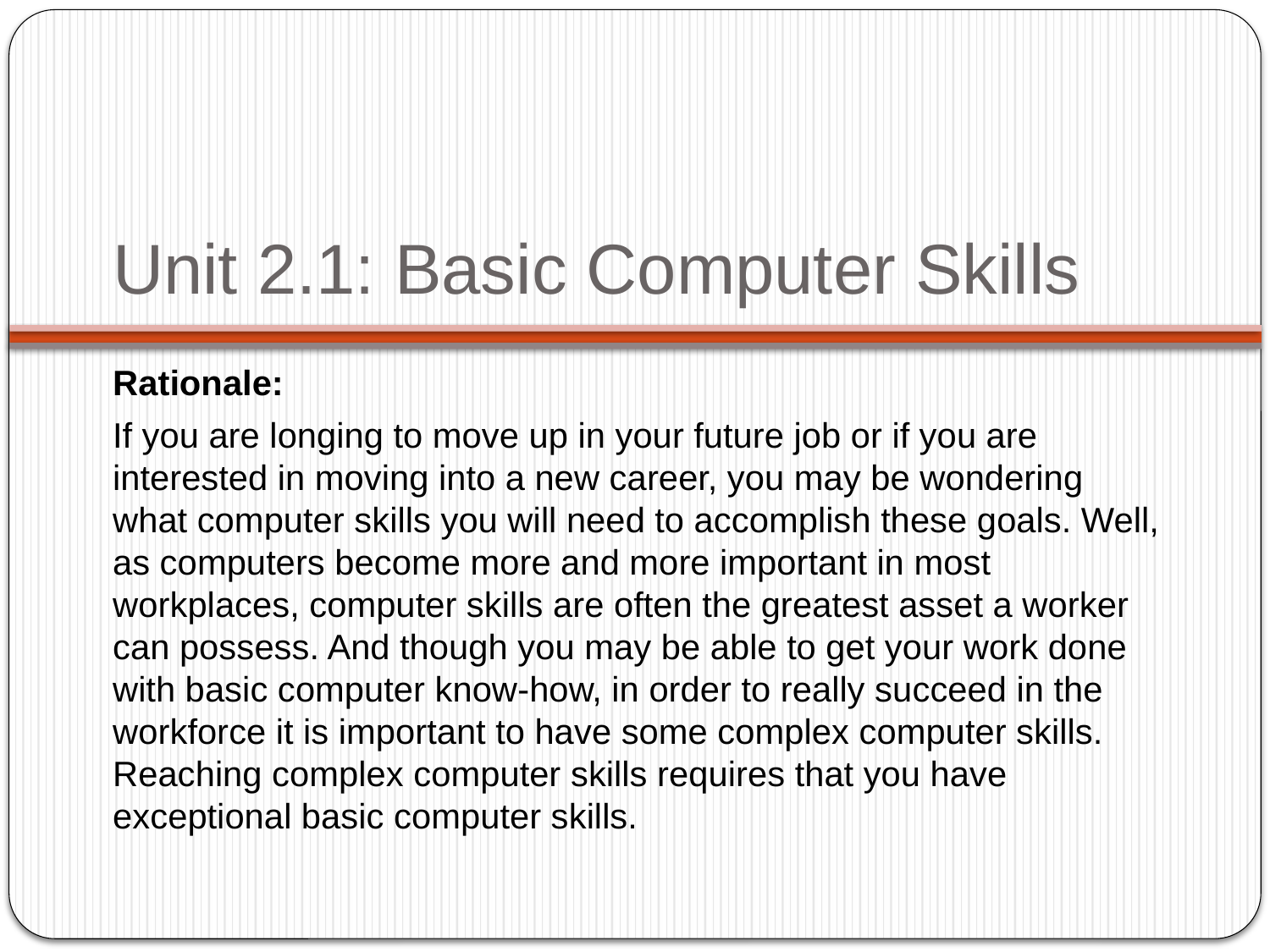

# Unit 2.1: Basic Computer Skills
Rationale:
If you are longing to move up in your future job or if you are interested in moving into a new career, you may be wondering what computer skills you will need to accomplish these goals. Well, as computers become more and more important in most workplaces, computer skills are often the greatest asset a worker can possess. And though you may be able to get your work done with basic computer know-how, in order to really succeed in the workforce it is important to have some complex computer skills. Reaching complex computer skills requires that you have exceptional basic computer skills.